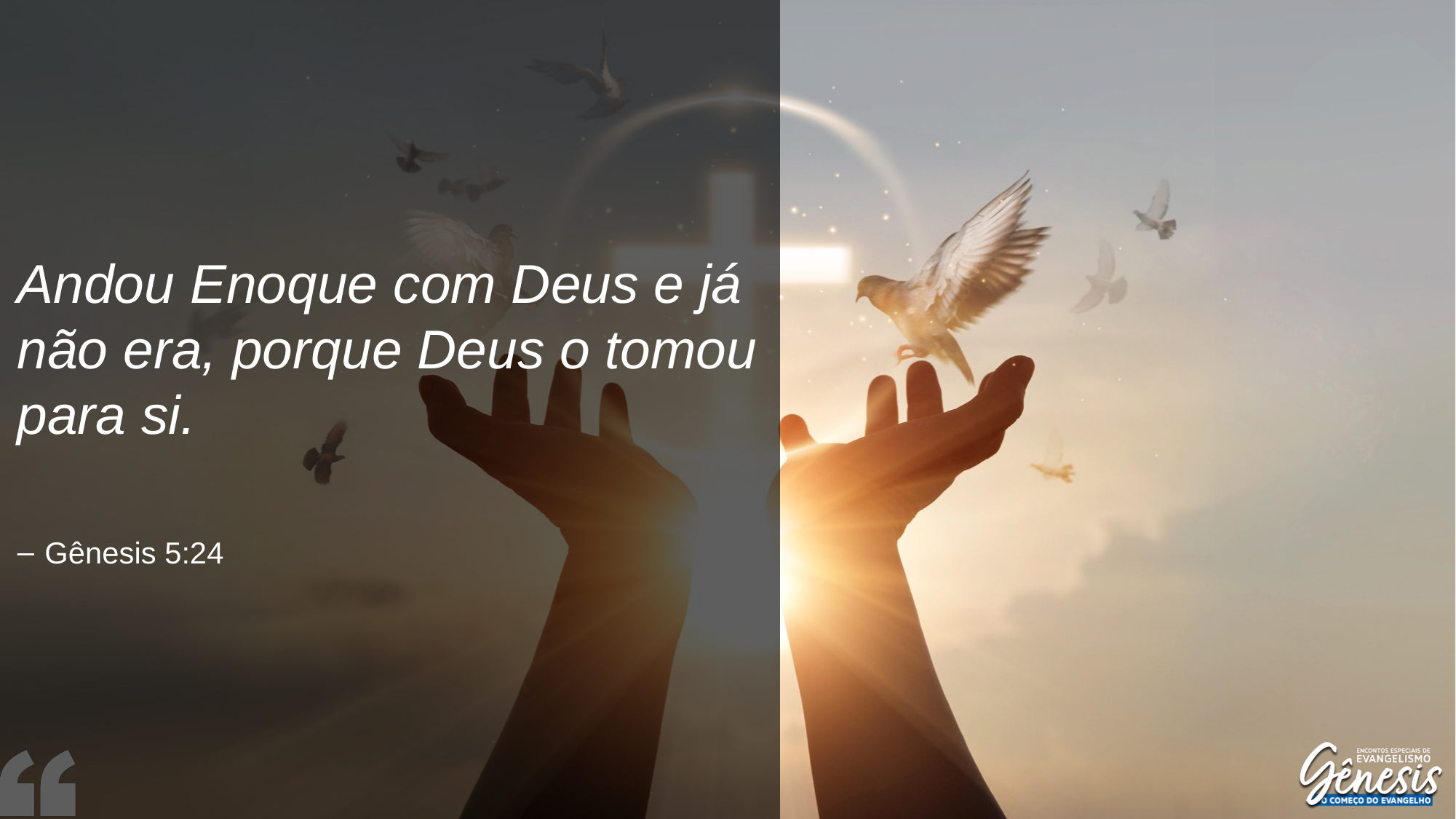

Andou Enoque com Deus e já não era, porque Deus o tomou para si.
Gênesis 5:24